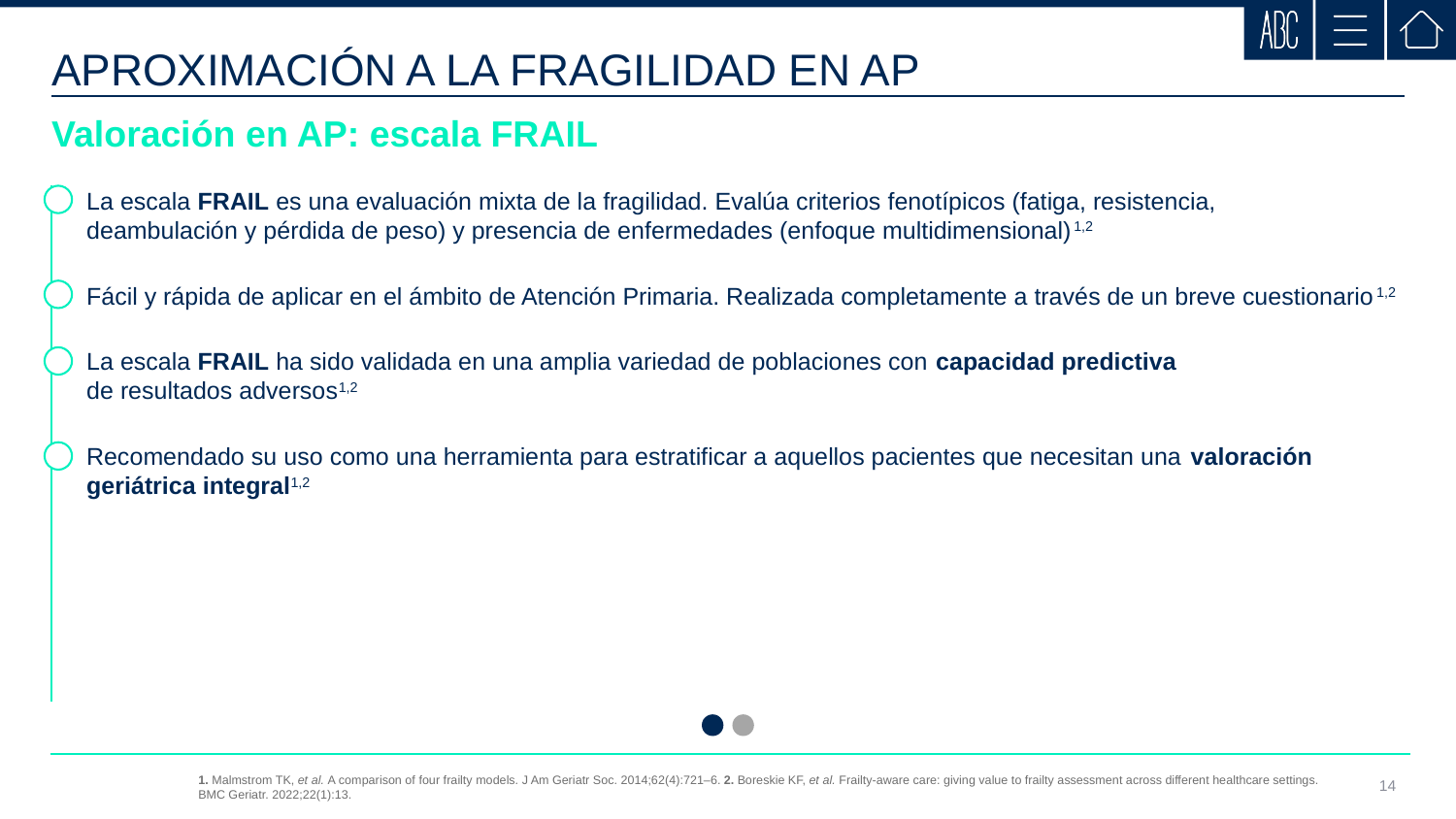

APROXIMACIÓN A LA FRAGILIDAD EN AP
Valoración en AP: escala FRAIL

La escala FRAIL es una evaluación mixta de la fragilidad. Evalúa criterios fenotípicos (fatiga, resistencia,
deambulación y pérdida de peso) y presencia de enfermedades (enfoque multidimensional)1,2

Fácil y rápida de aplicar en el ámbito de Atención Primaria. Realizada completamente a través de un breve cuestionario1,2
La escala FRAIL ha sido validada en una amplia variedad de poblaciones con capacidad predictiva
de resultados adversos1,2

Recomendado su uso como una herramienta para estratificar a aquellos pacientes que necesitan una valoración
geriátrica integral1,2

1. Malmstrom TK, et al. A comparison of four frailty models. J Am Geriatr Soc. 2014;62(4):721–6. 2. Boreskie KF, et al. Frailty-aware care: giving value to frailty assessment across different healthcare settings. BMC Geriatr. 2022;22(1):13.
14